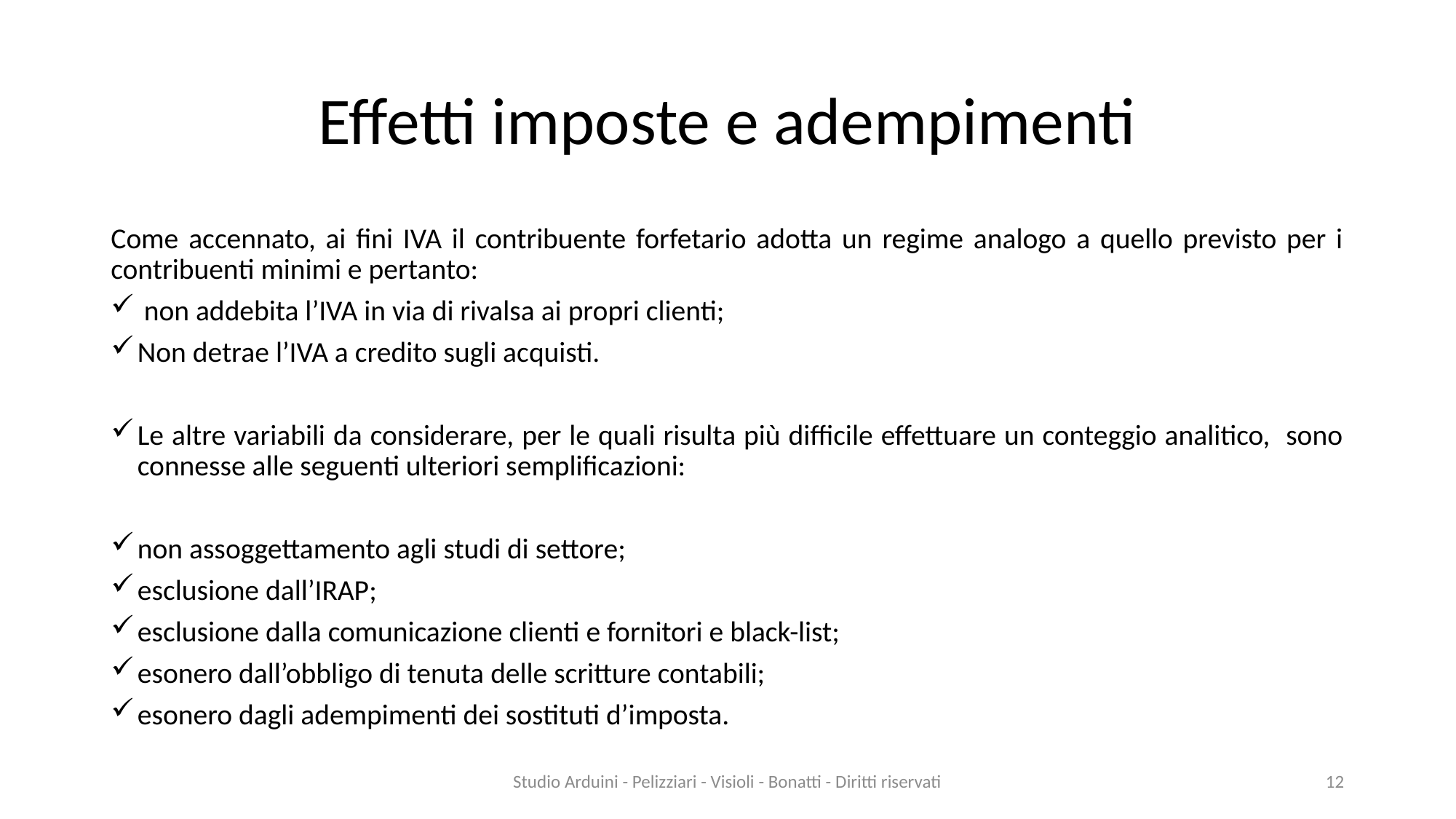

# Effetti imposte e adempimenti
Come accennato, ai fini IVA il contribuente forfetario adotta un regime analogo a quello previsto per i contribuenti minimi e pertanto:
 non addebita l’IVA in via di rivalsa ai propri clienti;
Non detrae l’IVA a credito sugli acquisti.

Le altre variabili da considerare, per le quali risulta più difficile effettuare un conteggio analitico,  sono connesse alle seguenti ulteriori semplificazioni:

non assoggettamento agli studi di settore;
esclusione dall’IRAP;
esclusione dalla comunicazione clienti e fornitori e black-list;
esonero dall’obbligo di tenuta delle scritture contabili;
esonero dagli adempimenti dei sostituti d’imposta.
Studio Arduini - Pelizziari - Visioli - Bonatti - Diritti riservati
12